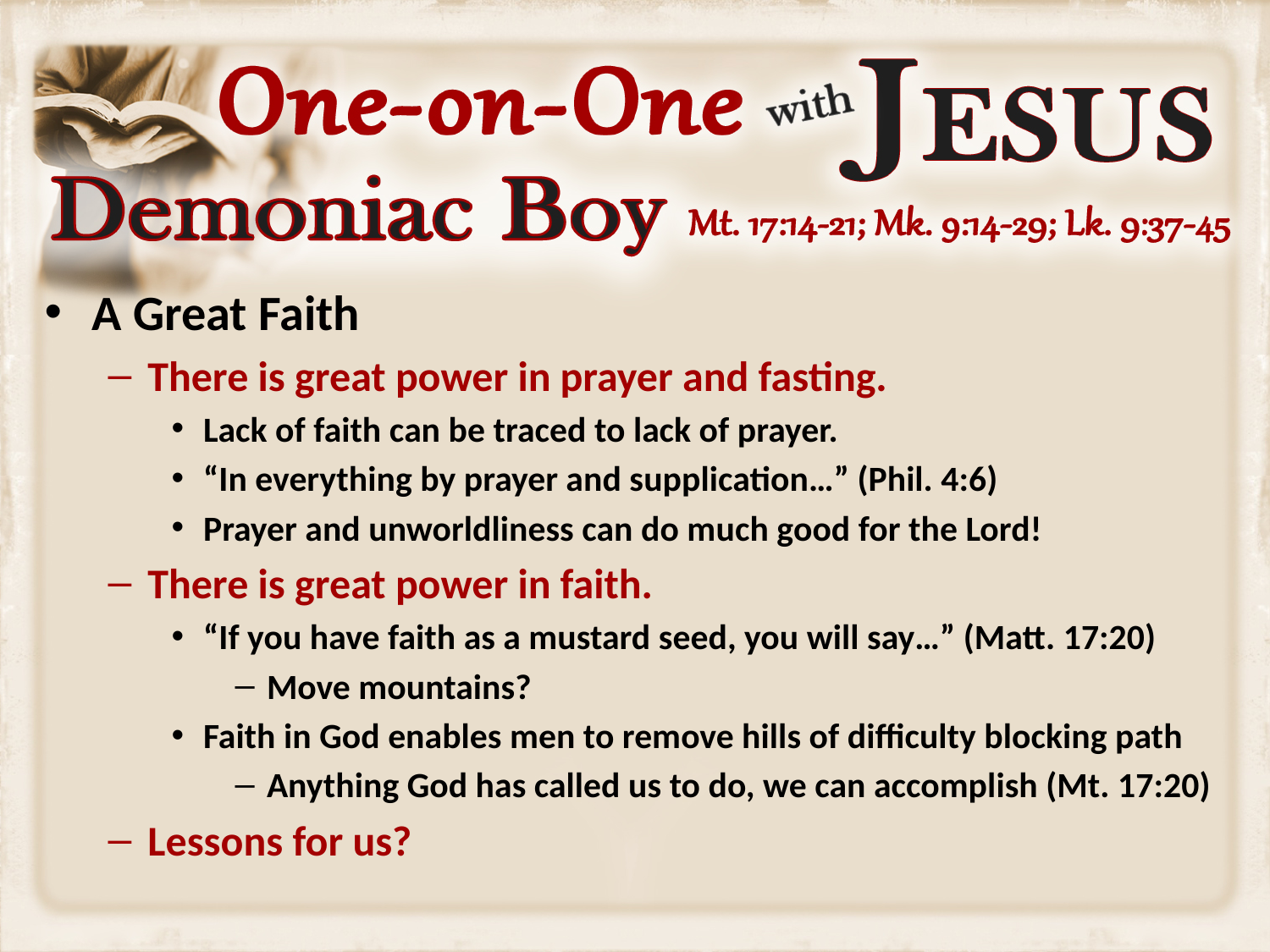

A Great Faith
There is great power in prayer and fasting.
Lack of faith can be traced to lack of prayer.
“In everything by prayer and supplication…” (Phil. 4:6)
Prayer and unworldliness can do much good for the Lord!
There is great power in faith.
“If you have faith as a mustard seed, you will say…” (Matt. 17:20)
Move mountains?
Faith in God enables men to remove hills of difficulty blocking path
Anything God has called us to do, we can accomplish (Mt. 17:20)
Lessons for us?